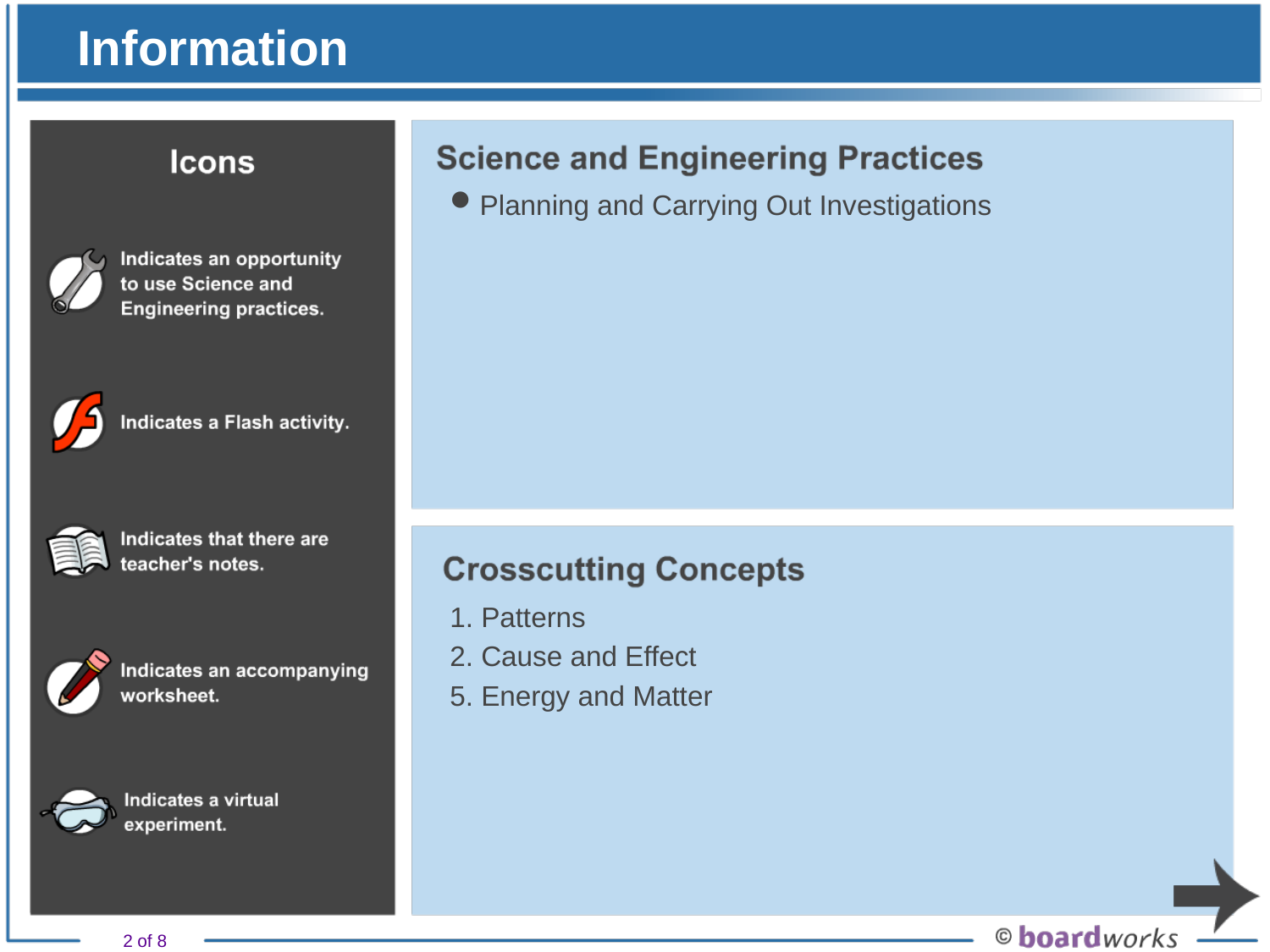

# Information
Planning and Carrying Out Investigations

1. Patterns
2. Cause and Effect
5. Energy and Matter